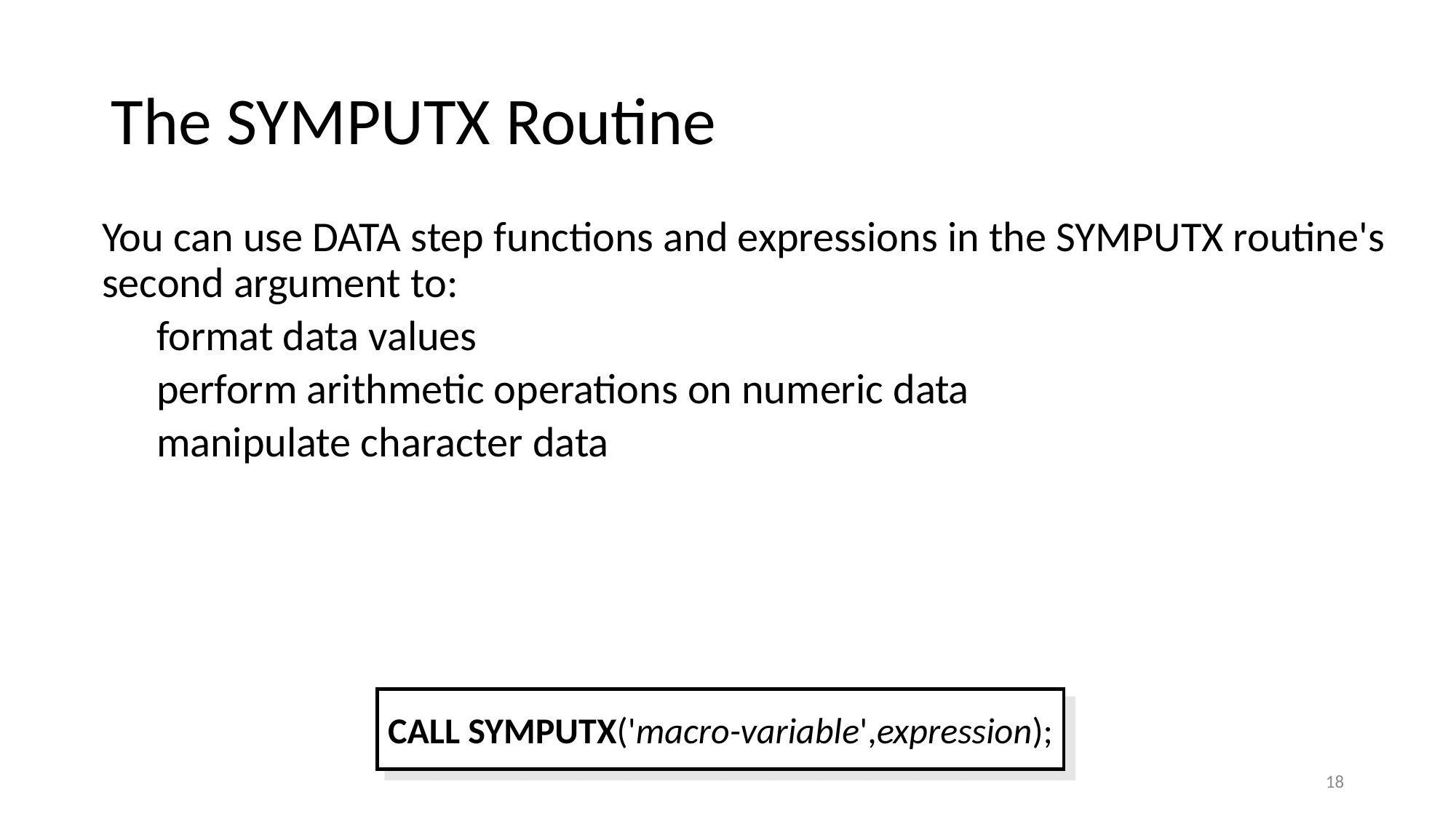

# The SYMPUTX Routine

You can use DATA step functions and expressions in the SYMPUTX routine's second argument to:
format data values
perform arithmetic operations on numeric data
manipulate character data

CALL SYMPUTX('macro-variable',expression);
18